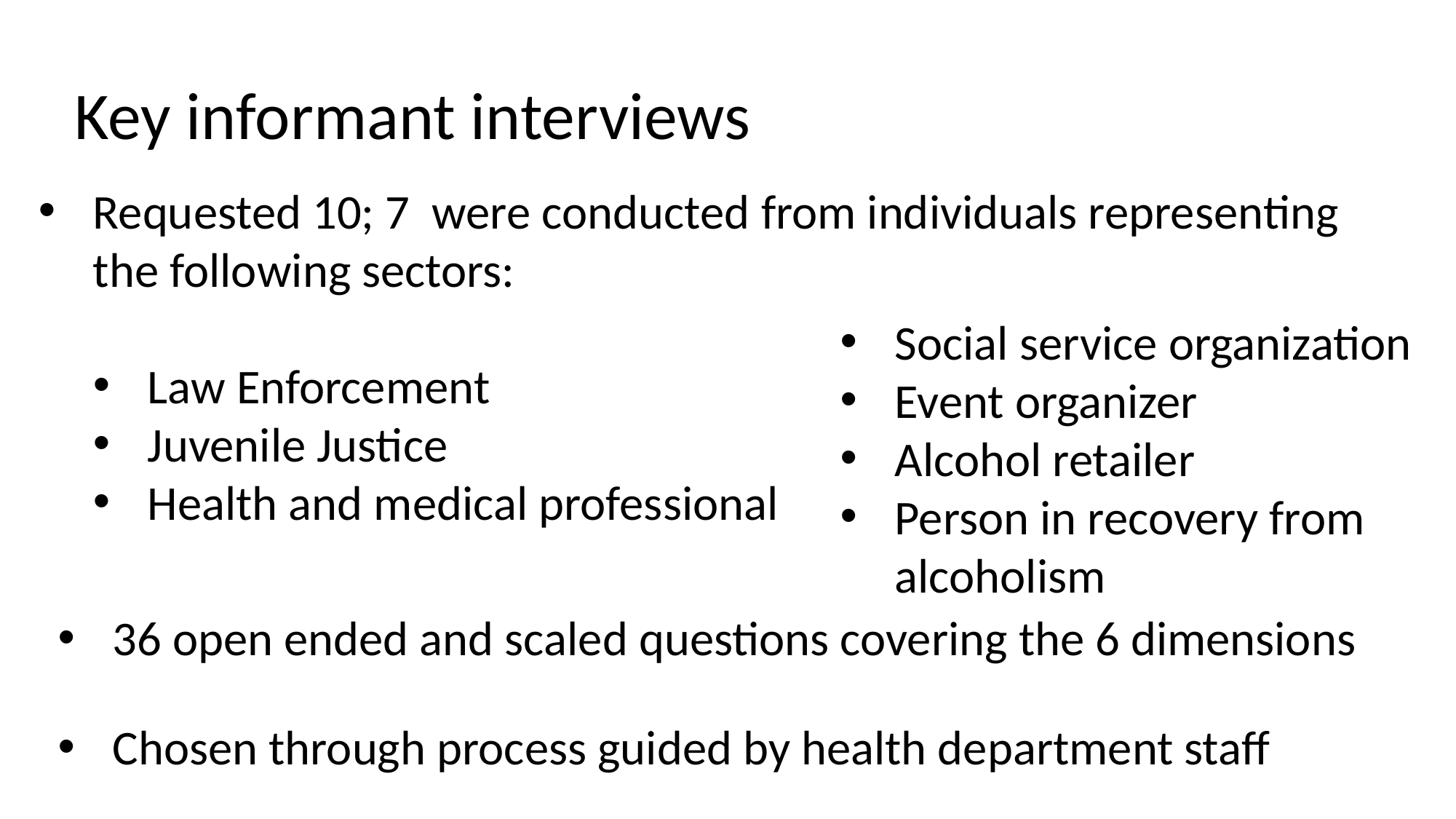

# Key informant interviews
Requested 10; 7  were conducted from individuals representing the following sectors:

Law Enforcement
Juvenile Justice
Health and medical professional
Social service organization
Event organizer
Alcohol retailer
Person in recovery from alcoholism

36 open ended and scaled questions covering the 6 dimensions

Chosen through process guided by health department staff